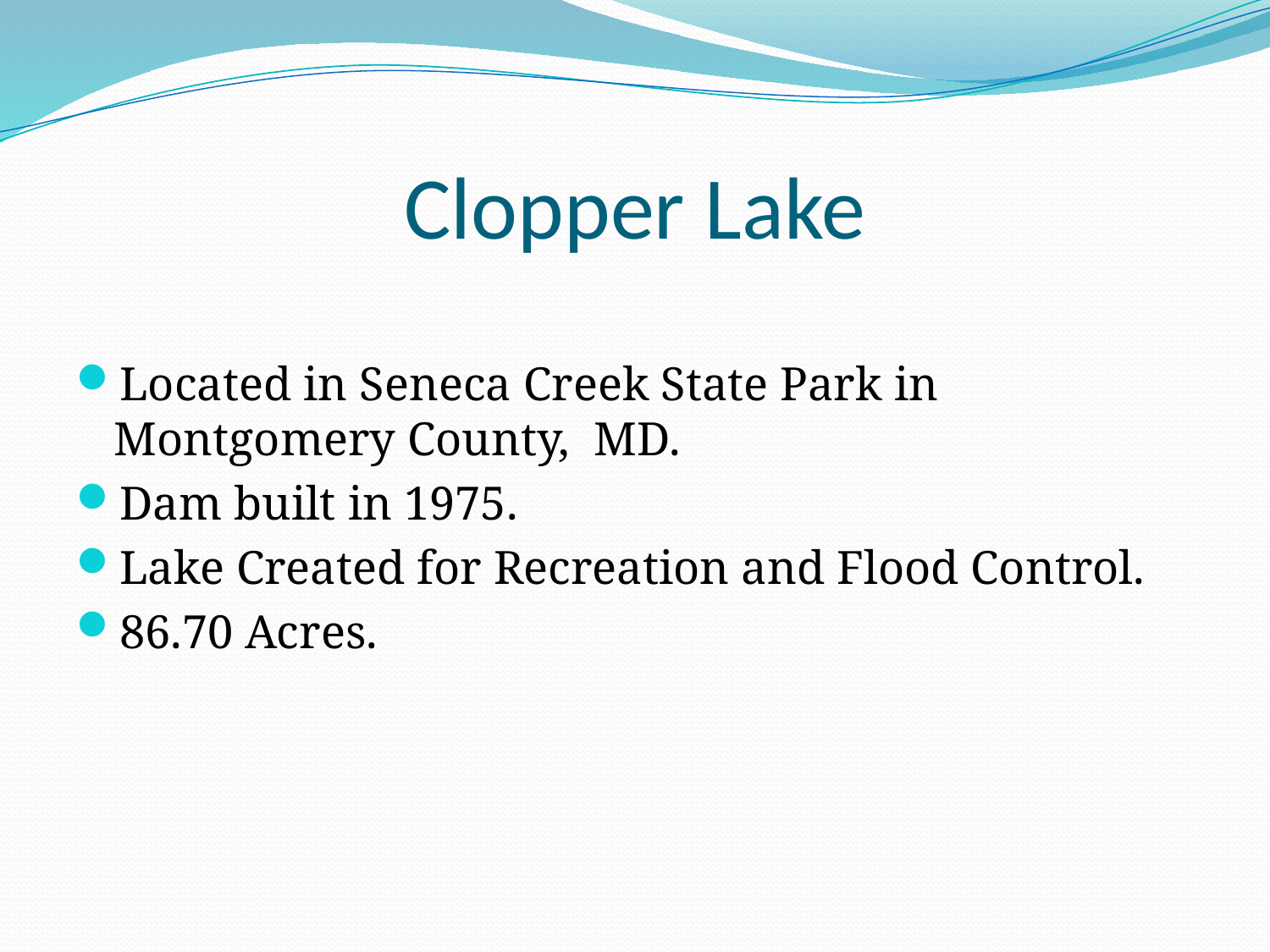

# Clopper Lake
Located in Seneca Creek State Park in Montgomery County,  MD.
Dam built in 1975.
Lake Created for Recreation and Flood Control.
86.70 Acres.